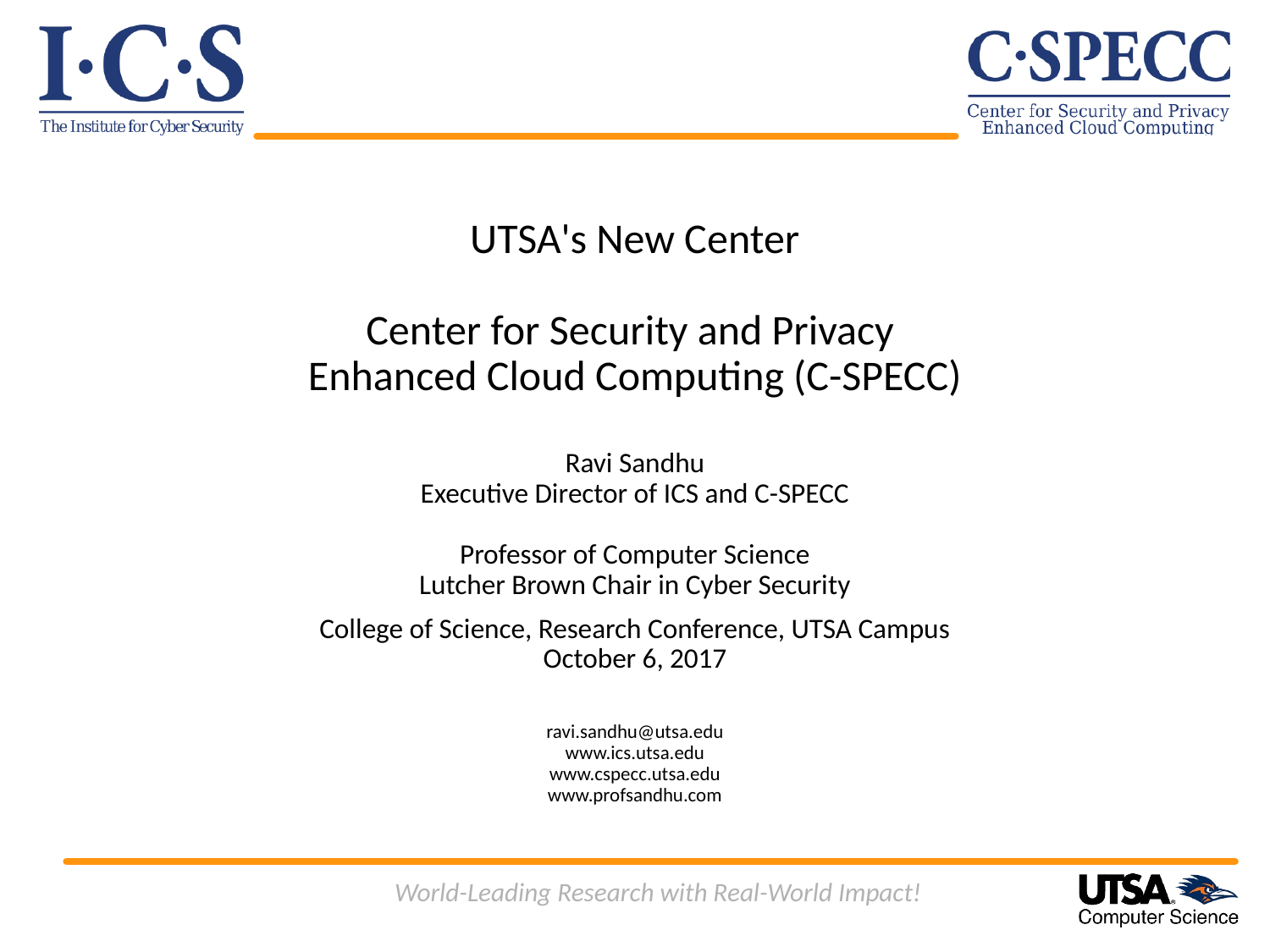

# UTSA's New Center Center for Security and Privacy Enhanced Cloud Computing (C-SPECC)

Ravi Sandhu
Executive Director of ICS and C-SPECC
Professor of Computer Science
Lutcher Brown Chair in Cyber Security
College of Science, Research Conference, UTSA Campus
October 6, 2017

ravi.sandhu@utsa.edu
www.ics.utsa.edu
www.cspecc.utsa.edu
www.profsandhu.com

World-Leading Research with Real-World Impact!